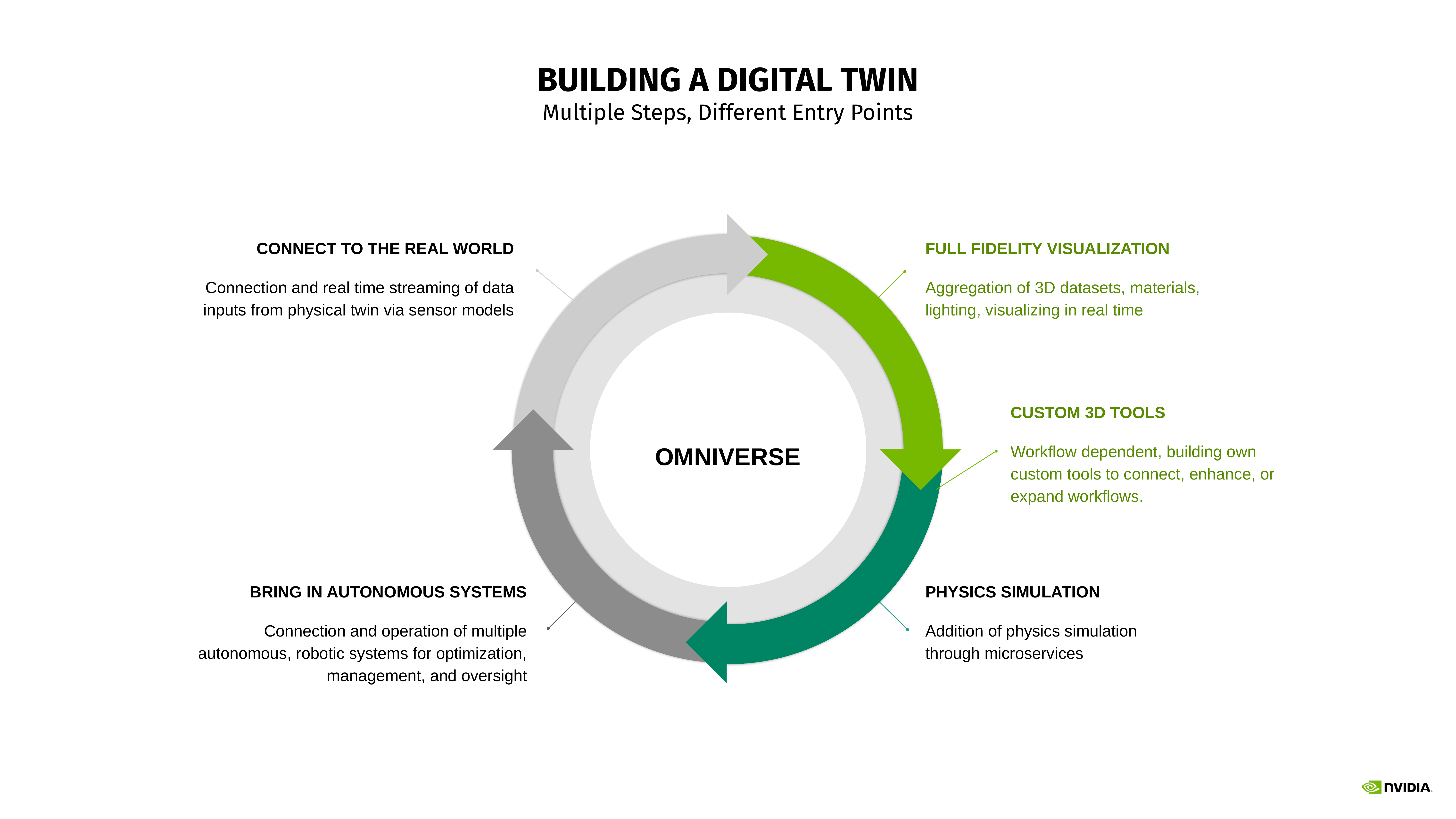

# BUILDING A DIGITAL TWIN
Multiple Steps, Different Entry Points
CONNECT TO THE REAL WORLD

Connection and real time streaming of data inputs from physical twin via sensor models

FULL FIDELITY VISUALIZATION

Aggregation of 3D datasets, materials, lighting, visualizing in real time

CUSTOM 3D TOOLS

Workflow dependent, building own custom tools to connect, enhance, or expand workflows.
OMNIVERSE

BRING IN AUTONOMOUS SYSTEMS

Connection and operation of multiple autonomous, robotic systems for optimization, management, and oversight

PHYSICS SIMULATION

Addition of physics simulation through microservices